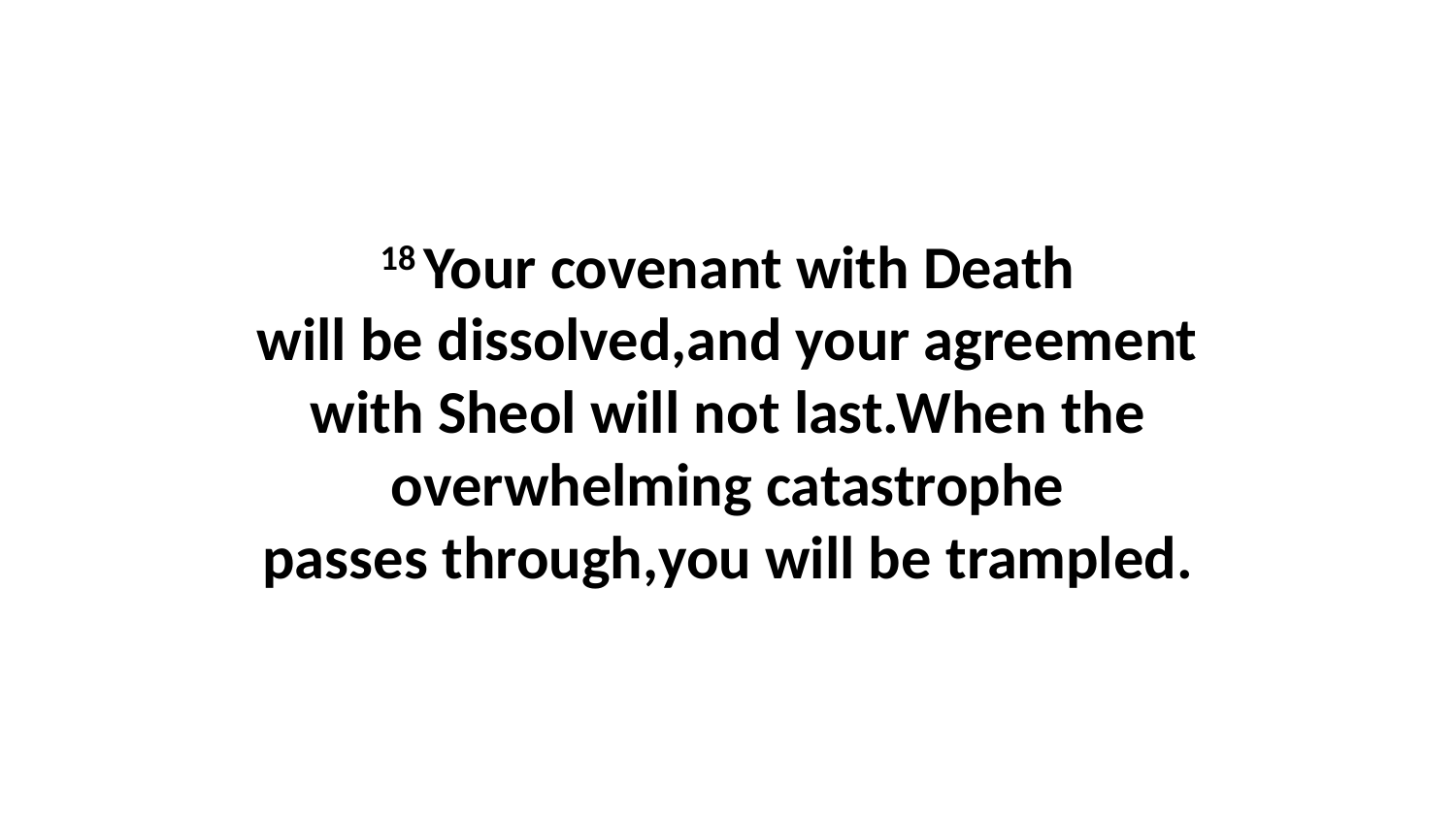

18 Your covenant with Death will be dissolved,and your agreement with Sheol will not last.When the overwhelming catastrophe passes through,you will be trampled.